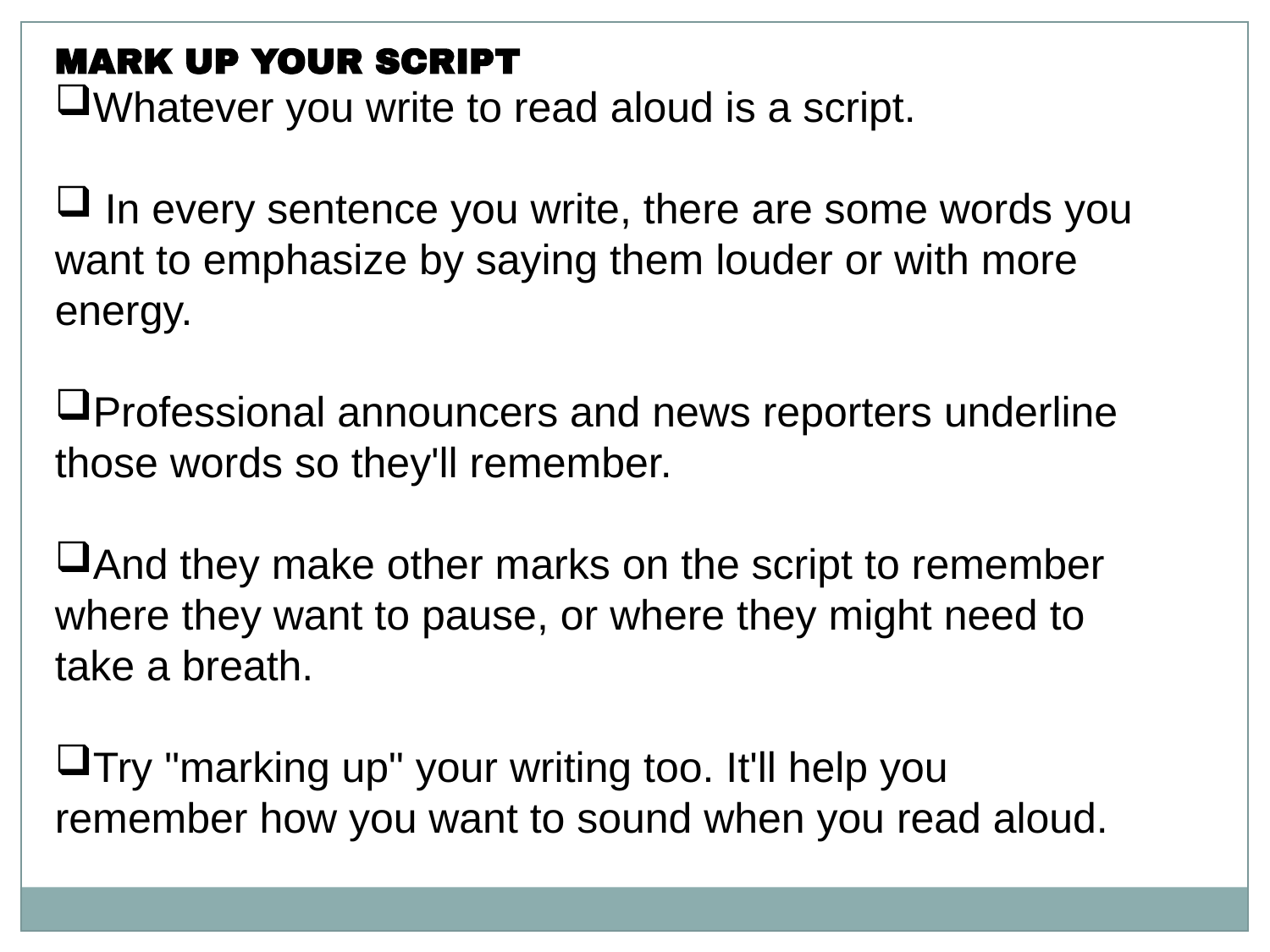

MARK UP YOUR SCRIPT
Whatever you write to read aloud is a script.

 In every sentence you write, there are some words you want to emphasize by saying them louder or with more energy.

Professional announcers and news reporters underline those words so they'll remember.

And they make other marks on the script to remember where they want to pause, or where they might need to take a breath.

Try "marking up" your writing too. It'll help you remember how you want to sound when you read aloud.